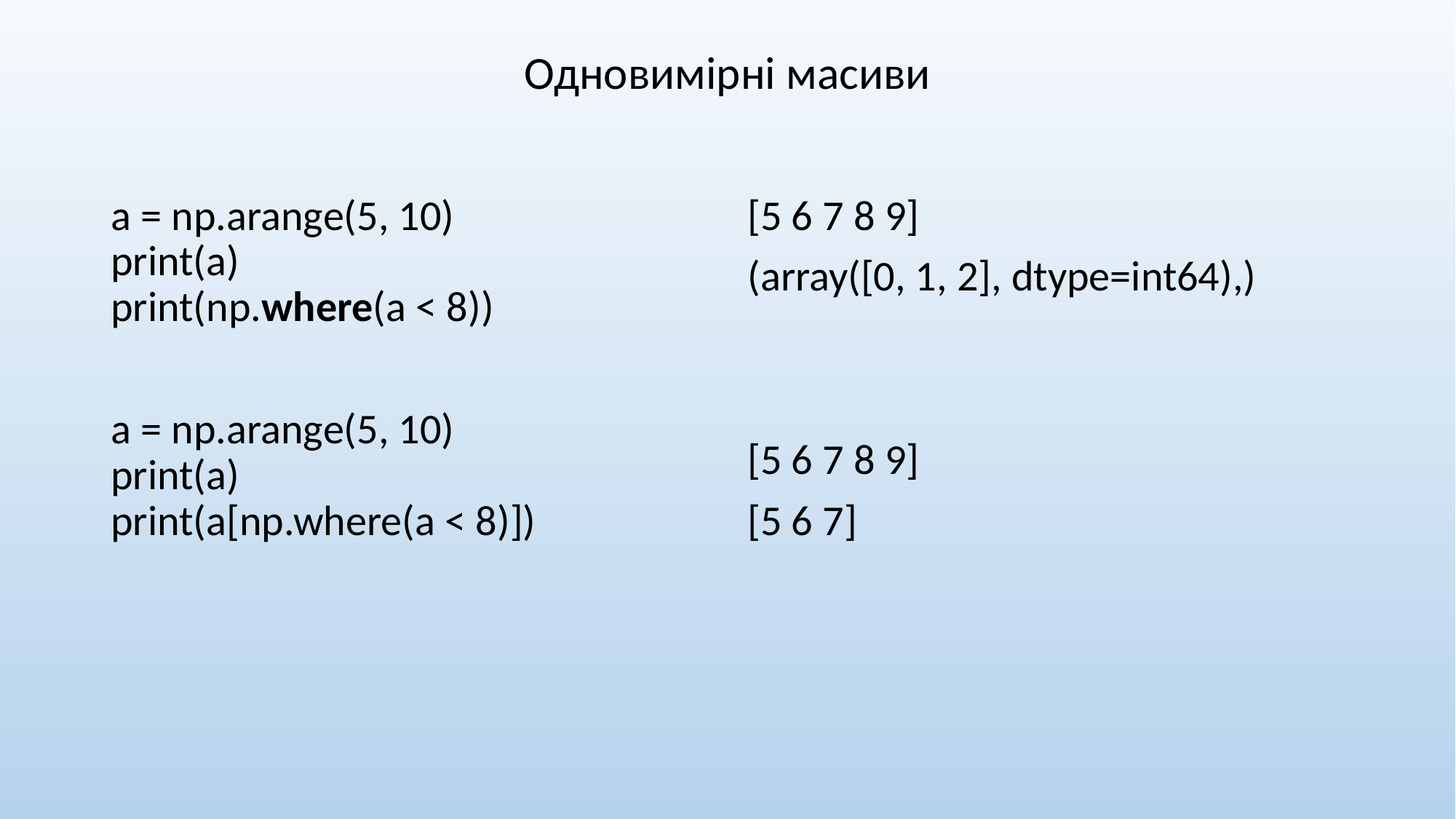

# Одновимірні масиви
a = np.arange(5, 10)
print(a)
print(np.where(a < 8))

a = np.arange(5, 10)
print(a)
print(a[np.where(a < 8)])

[5 6 7 8 9]
(array([0, 1, 2], dtype=int64),)

[5 6 7 8 9]
[5 6 7]